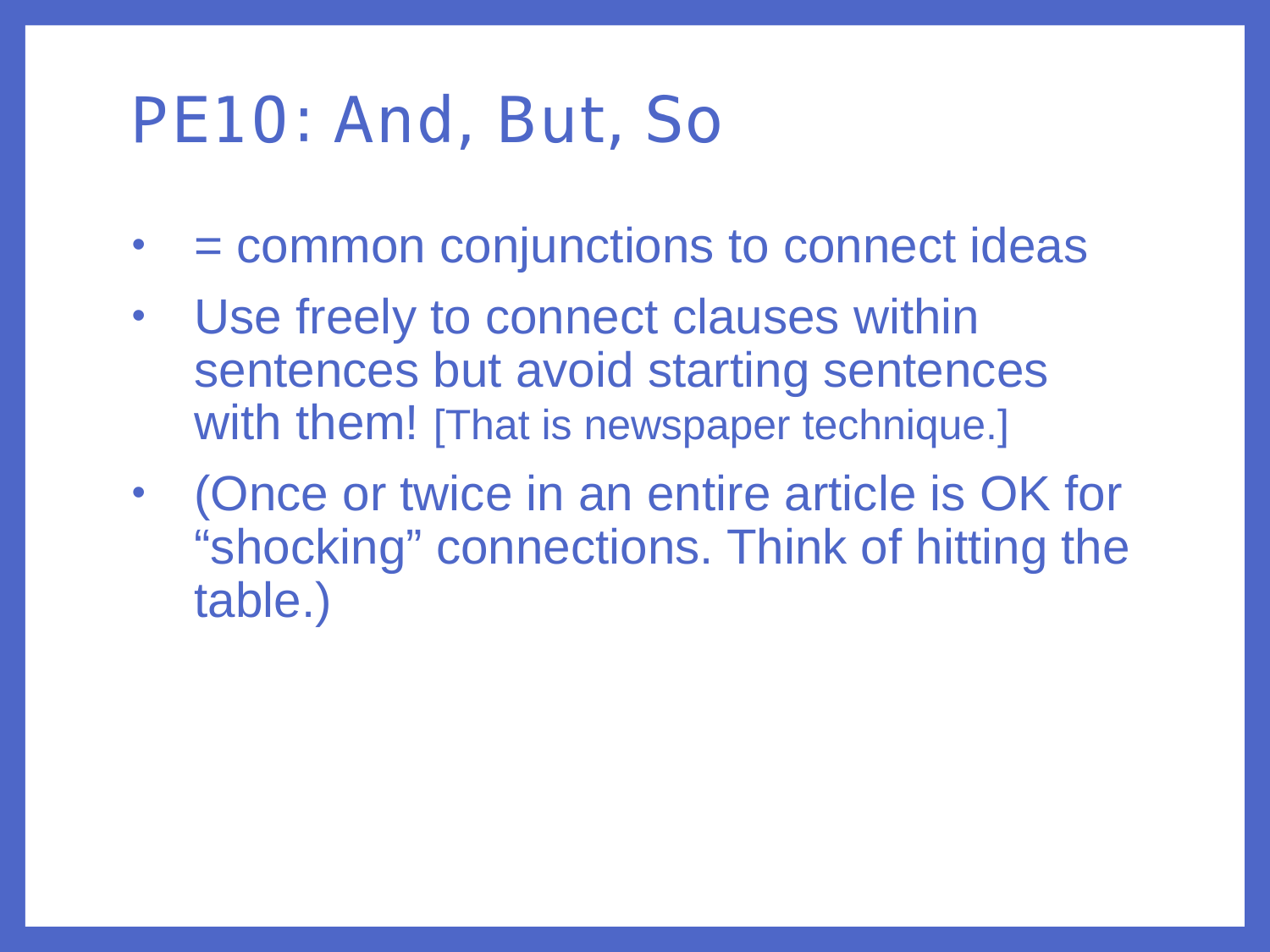

# PE10: And, But, So
= common conjunctions to connect ideas
Use freely to connect clauses within sentences but avoid starting sentences with them! [That is newspaper technique.]
(Once or twice in an entire article is OK for “shocking” connections. Think of hitting the table.)